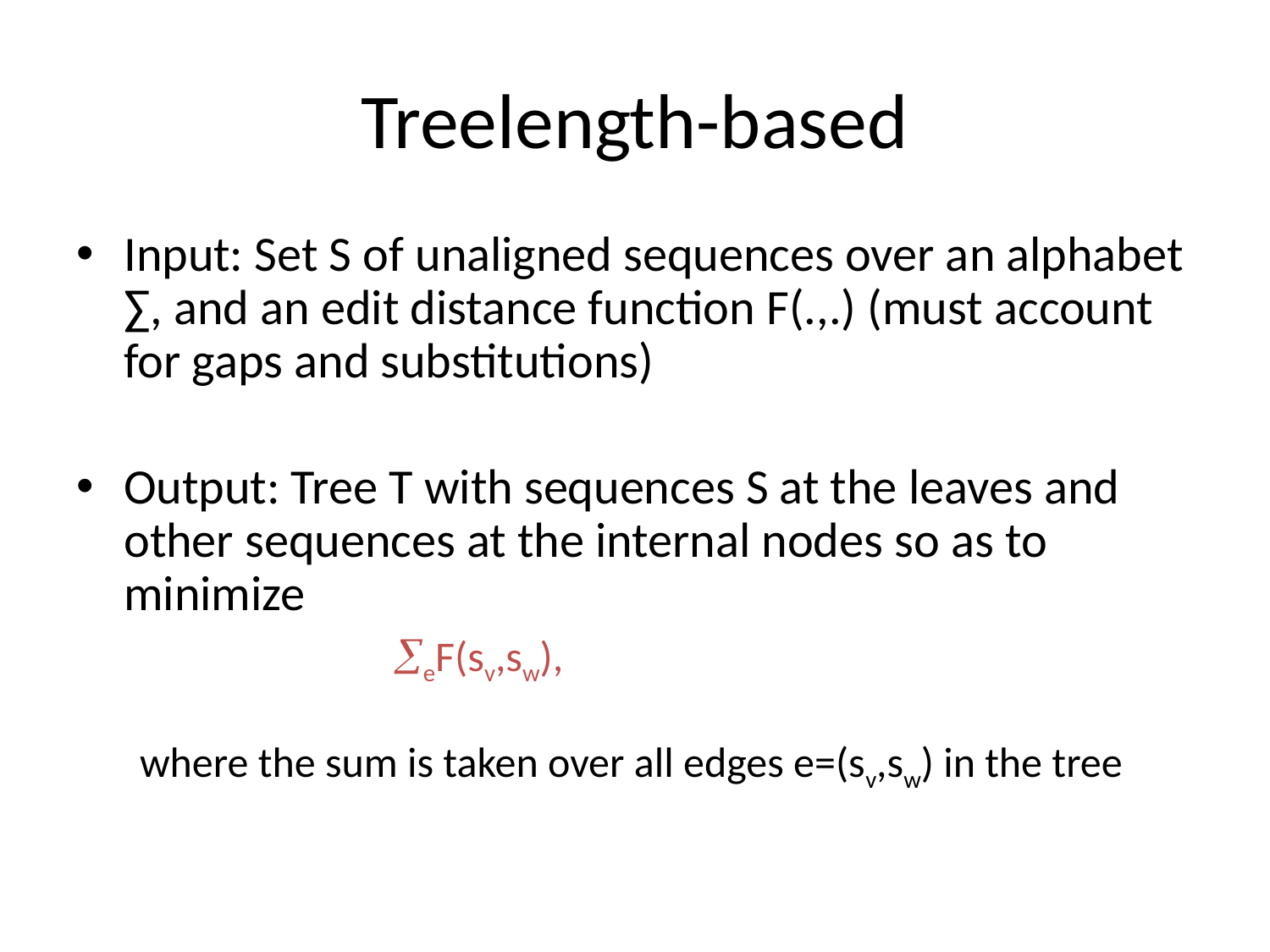

# Treelength-based
Input: Set S of unaligned sequences over an alphabet ∑, and an edit distance function F(.,.) (must account for gaps and substitutions)

Output: Tree T with sequences S at the leaves and other sequences at the internal nodes so as to minimize
		∑eF(sv,sw),
where the sum is taken over all edges e=(sv,sw) in the tree